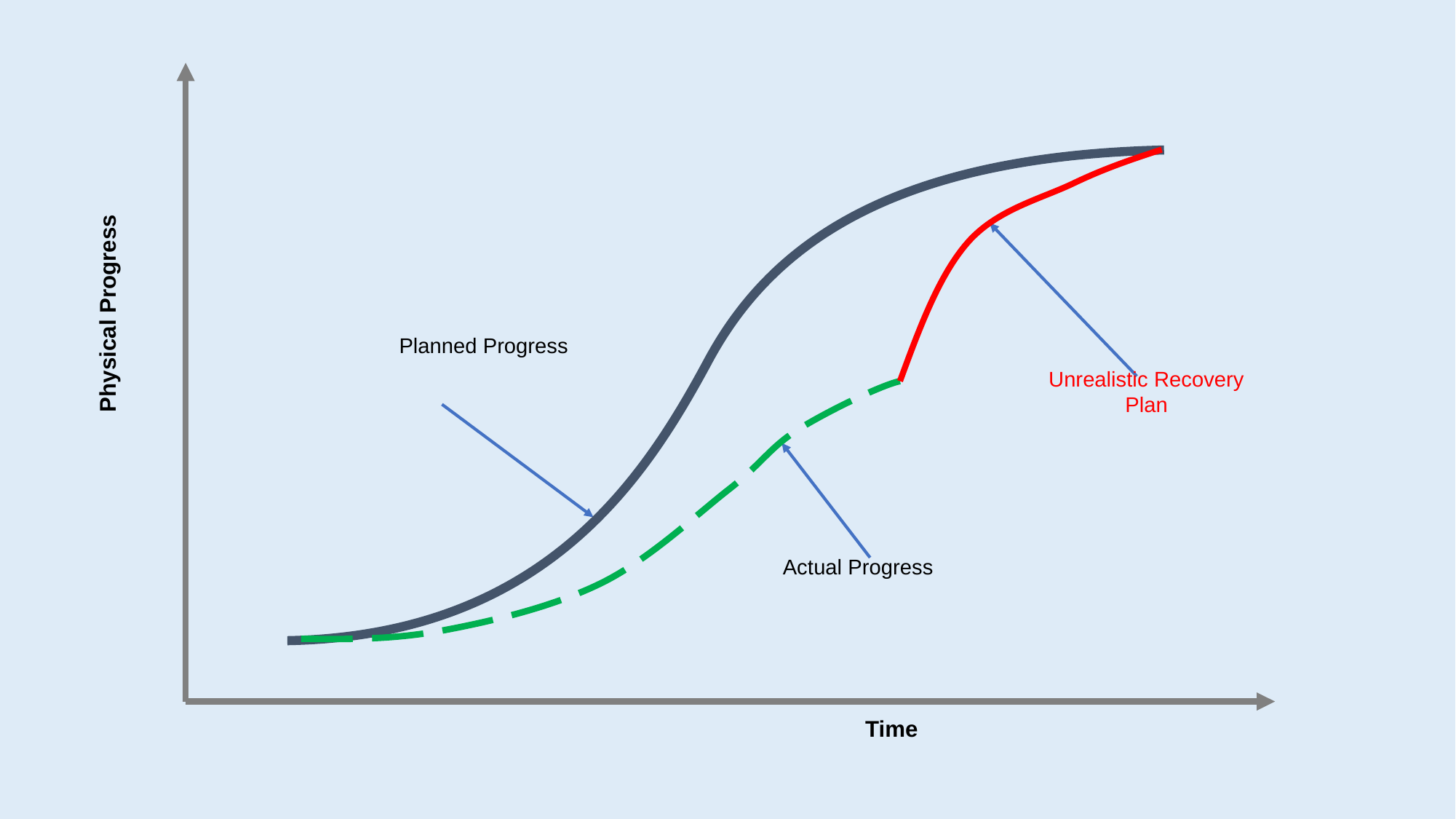

Physical Progress
Time
Planned Progress
Unrealistic Recovery Plan
Actual Progress